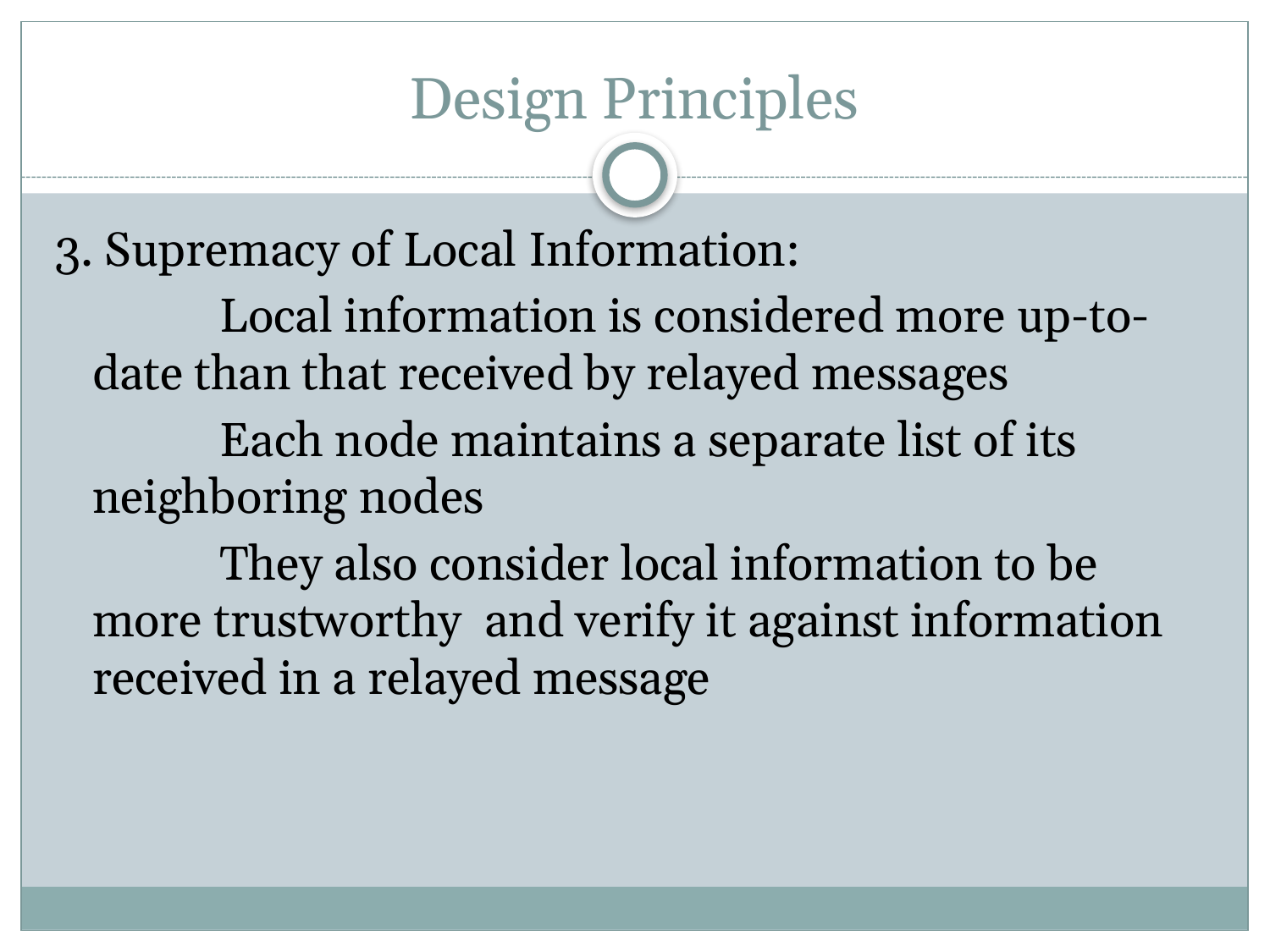

# Design Principles
3. Supremacy of Local Information:
		Local information is considered more up-to-date than that received by relayed messages
		Each node maintains a separate list of its neighboring nodes
		They also consider local information to be more trustworthy  and verify it against information received in a relayed message